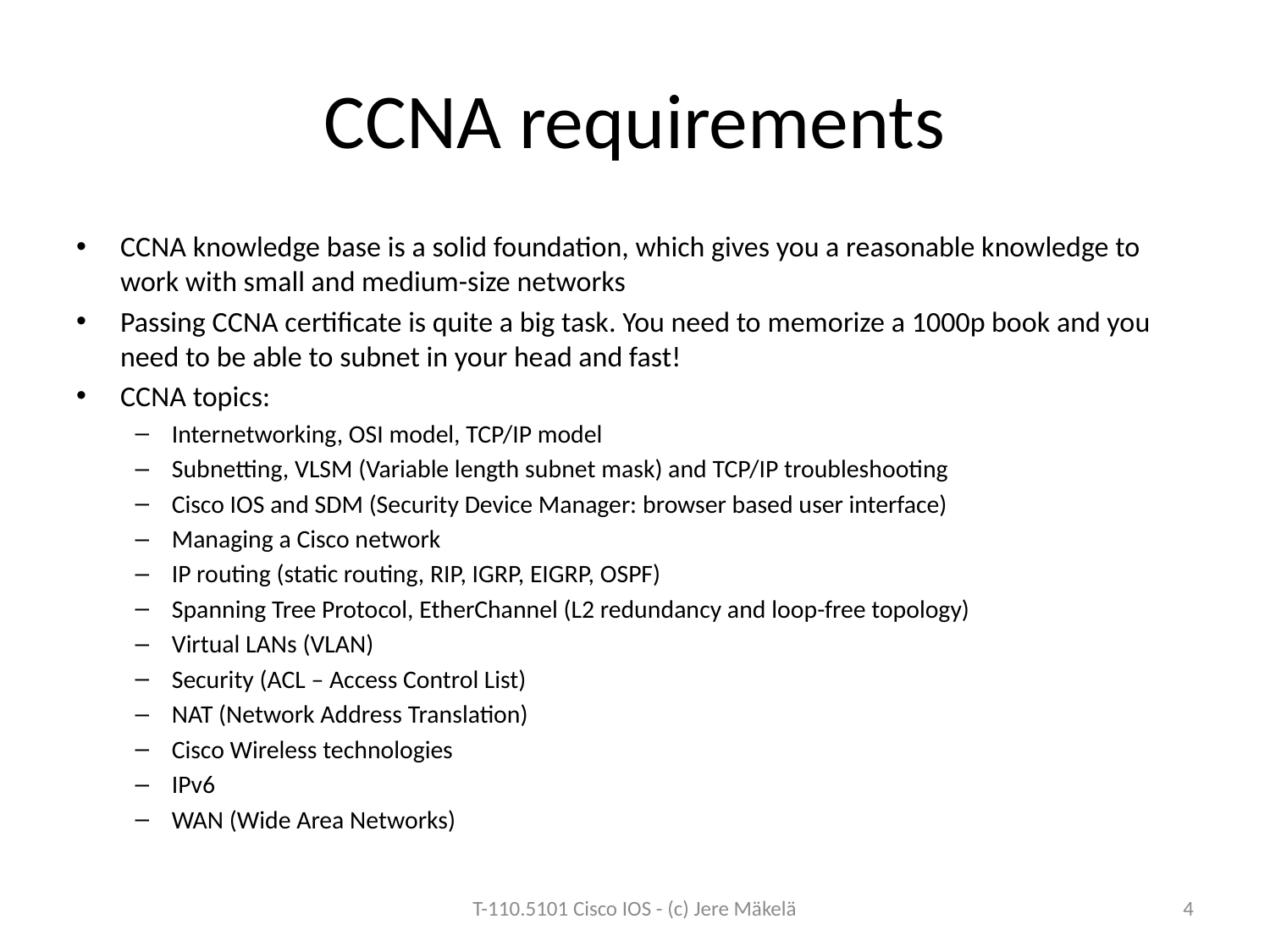

# CCNA requirements
CCNA knowledge base is a solid foundation, which gives you a reasonable knowledge to work with small and medium-size networks
Passing CCNA certificate is quite a big task. You need to memorize a 1000p book and you need to be able to subnet in your head and fast!
CCNA topics:
Internetworking, OSI model, TCP/IP model
Subnetting, VLSM (Variable length subnet mask) and TCP/IP troubleshooting
Cisco IOS and SDM (Security Device Manager: browser based user interface)
Managing a Cisco network
IP routing (static routing, RIP, IGRP, EIGRP, OSPF)
Spanning Tree Protocol, EtherChannel (L2 redundancy and loop-free topology)
Virtual LANs (VLAN)
Security (ACL – Access Control List)
NAT (Network Address Translation)
Cisco Wireless technologies
IPv6
WAN (Wide Area Networks)
T-110.5101 Cisco IOS - (c) Jere Mäkelä
4